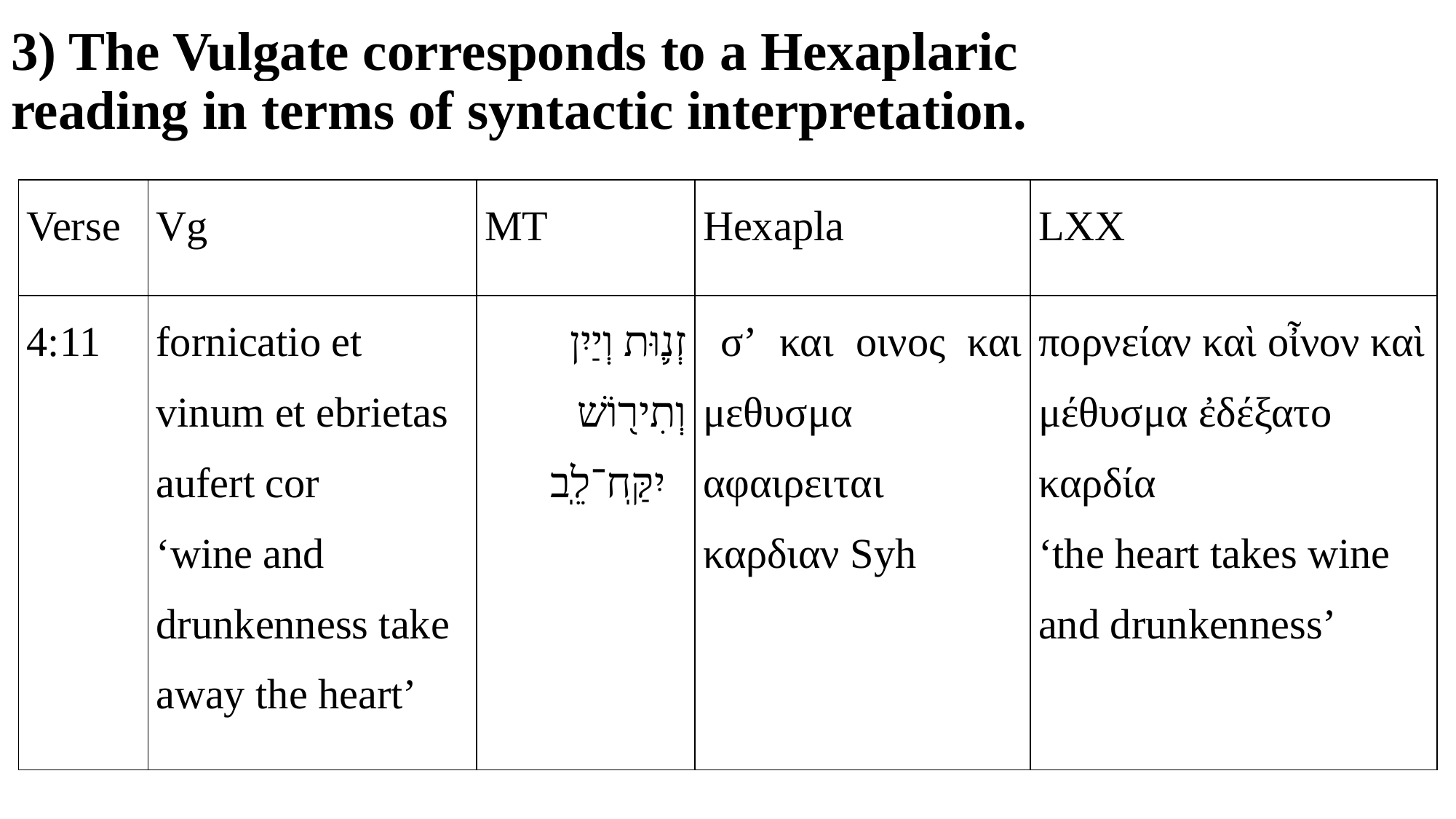

# 3) The Vulgate corresponds to a Hexaplaric reading in terms of syntactic interpretation.
| Verse | Vg | MT | Hexapla | LXX |
| --- | --- | --- | --- | --- |
| 4:11 | fornicatio et vinum et ebrietas aufert cor ‘wine and drunkenness take away the heart’ | זְנ֛וּת וְיַיִן וְתִיר֖וֹשׁ יִקַּֽח־לֵֽב | σʼ και οινος και μεθυσμα αφαιρειται καρδιαν Syh | πορνείαν καὶ οἶνον καὶ μέθυσμα ἐδέξατο καρδία ‘the heart takes wine and drunkenness’ |